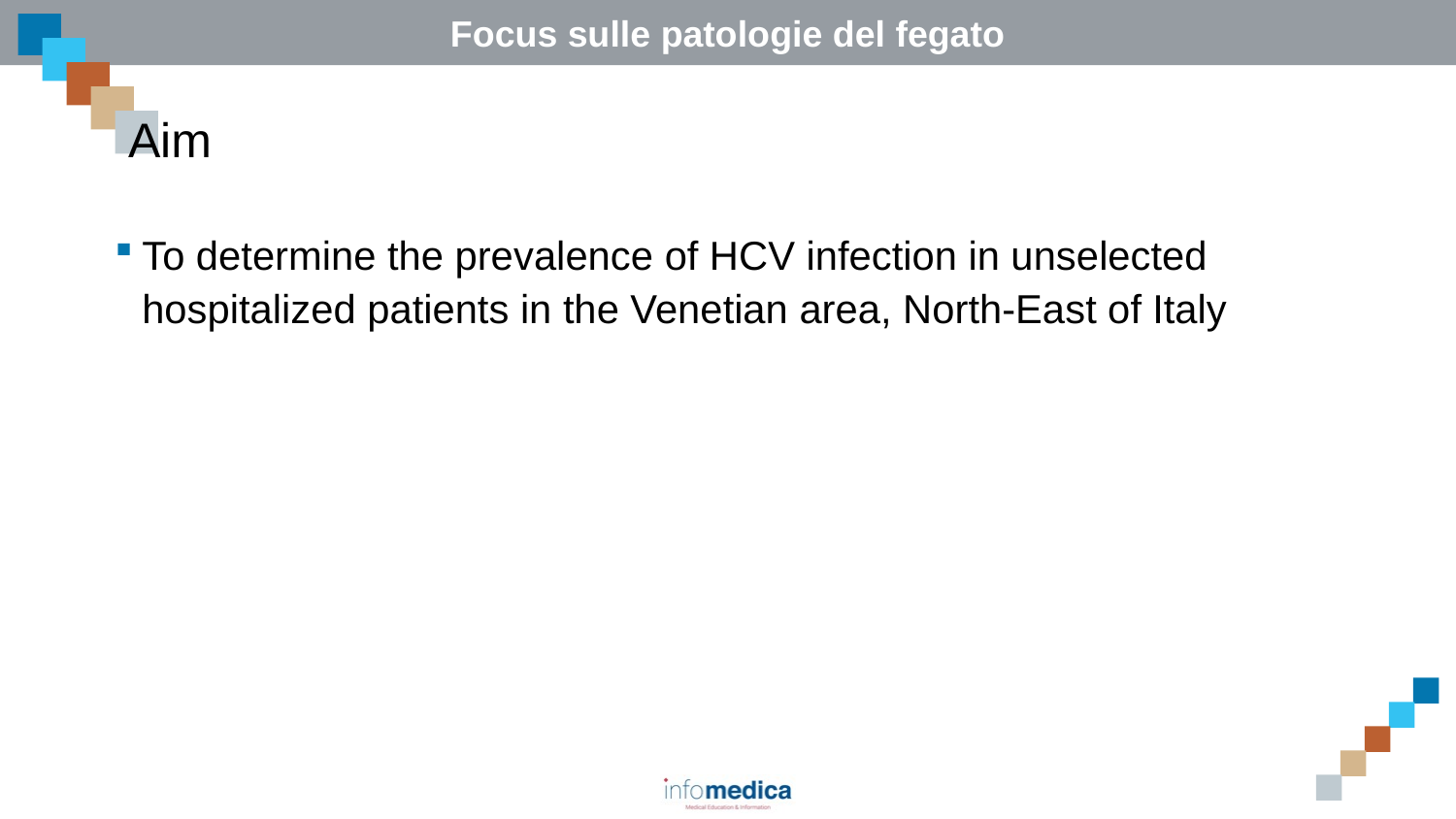

# Aim
To determine the prevalence of HCV infection in unselected hospitalized patients in the Venetian area, North-East of Italy